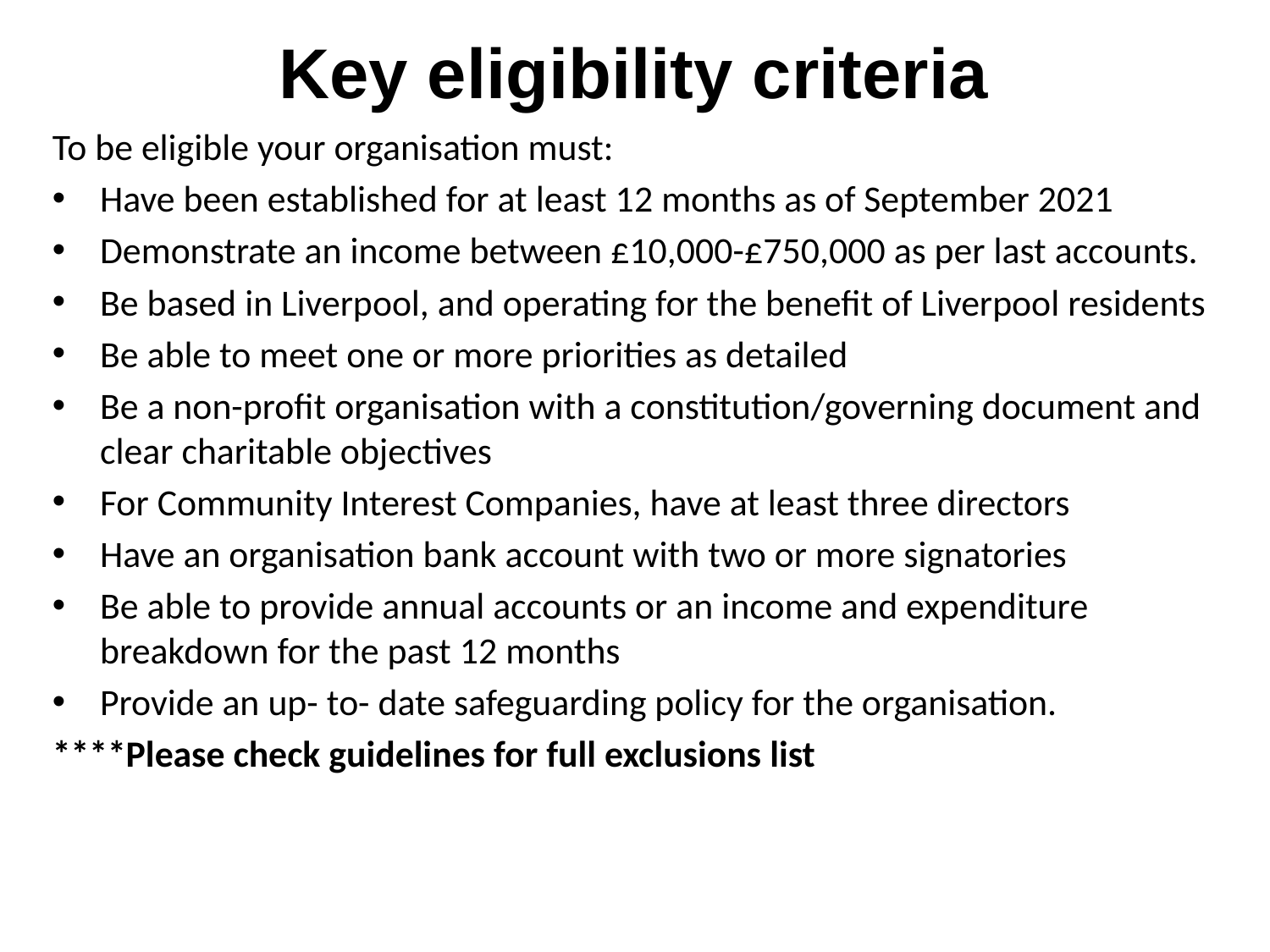

# Key eligibility criteria
To be eligible your organisation must:
Have been established for at least 12 months as of September 2021
Demonstrate an income between £10,000-£750,000 as per last accounts.
Be based in Liverpool, and operating for the benefit of Liverpool residents
Be able to meet one or more priorities as detailed
Be a non-profit organisation with a constitution/governing document and clear charitable objectives
For Community Interest Companies, have at least three directors
Have an organisation bank account with two or more signatories
Be able to provide annual accounts or an income and expenditure breakdown for the past 12 months
Provide an up- to- date safeguarding policy for the organisation.
****Please check guidelines for full exclusions list